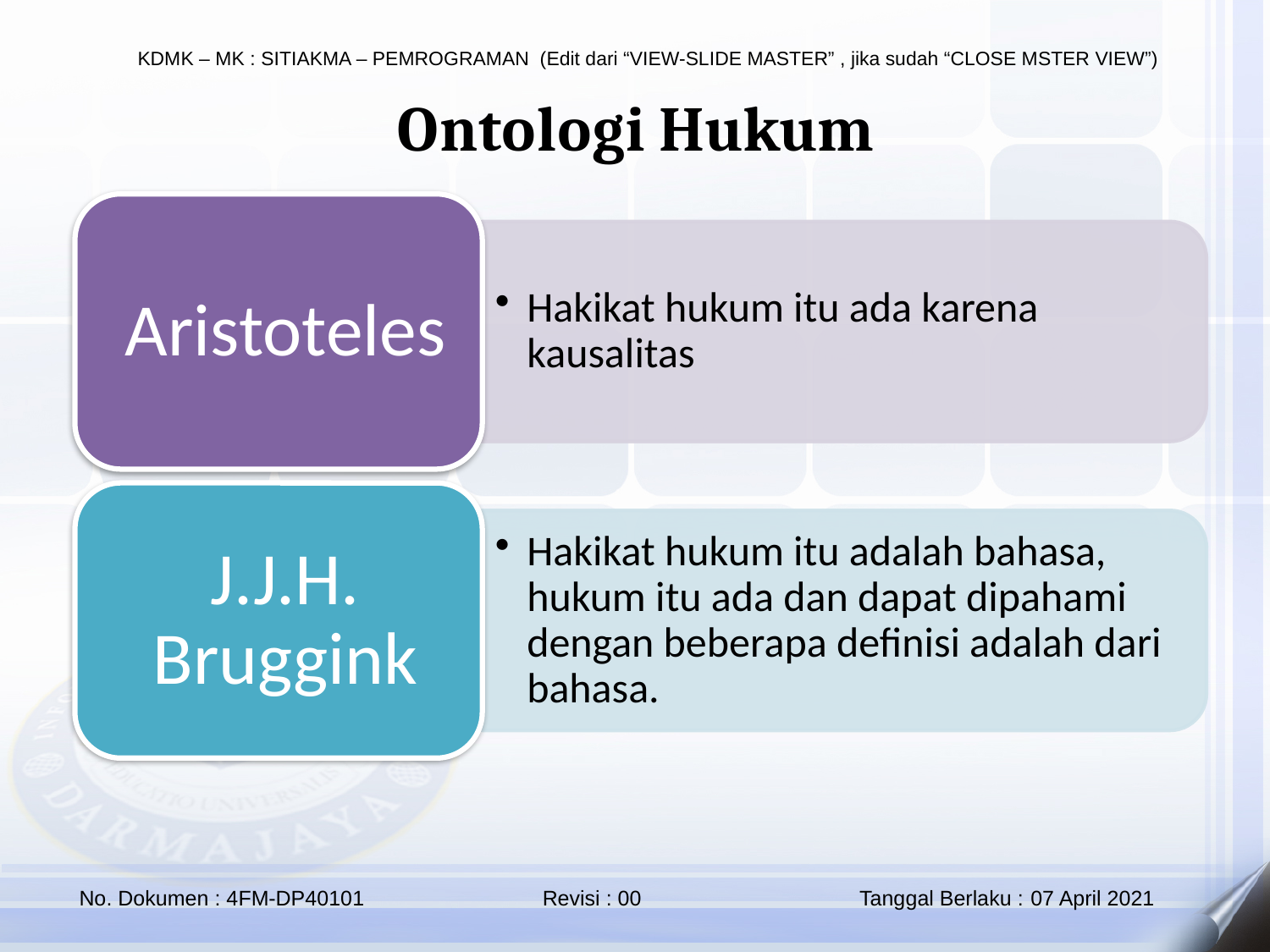

Ontologi Hukum
Hakikat hukum itu ada karena kausalitas
Aristoteles
Hakikat hukum itu adalah bahasa, hukum itu ada dan dapat dipahami dengan beberapa definisi adalah dari bahasa.
J.J.H. Bruggink